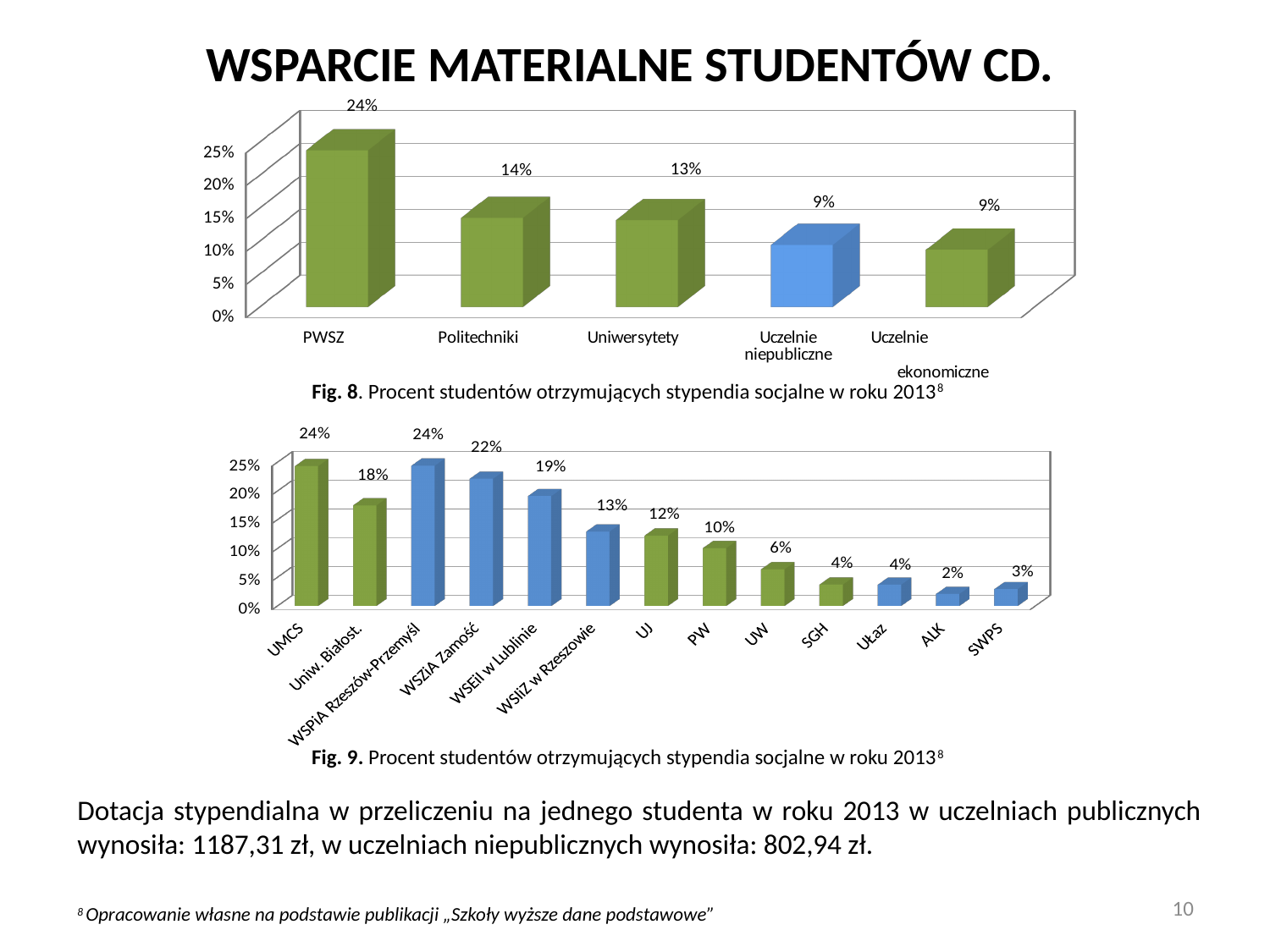

Wsparcie materialne studentów cd.

[unsupported chart]

Fig. 8. Procent studentów otrzymujących stypendia socjalne w roku 20138

[unsupported chart]

Fig. 9. Procent studentów otrzymujących stypendia socjalne w roku 20138
Dotacja stypendialna w przeliczeniu na jednego studenta w roku 2013 w uczelniach publicznych wynosiła: 1187,31 zł, w uczelniach niepublicznych wynosiła: 802,94 zł.
10
8 Opracowanie własne na podstawie publikacji „Szkoły wyższe dane podstawowe”